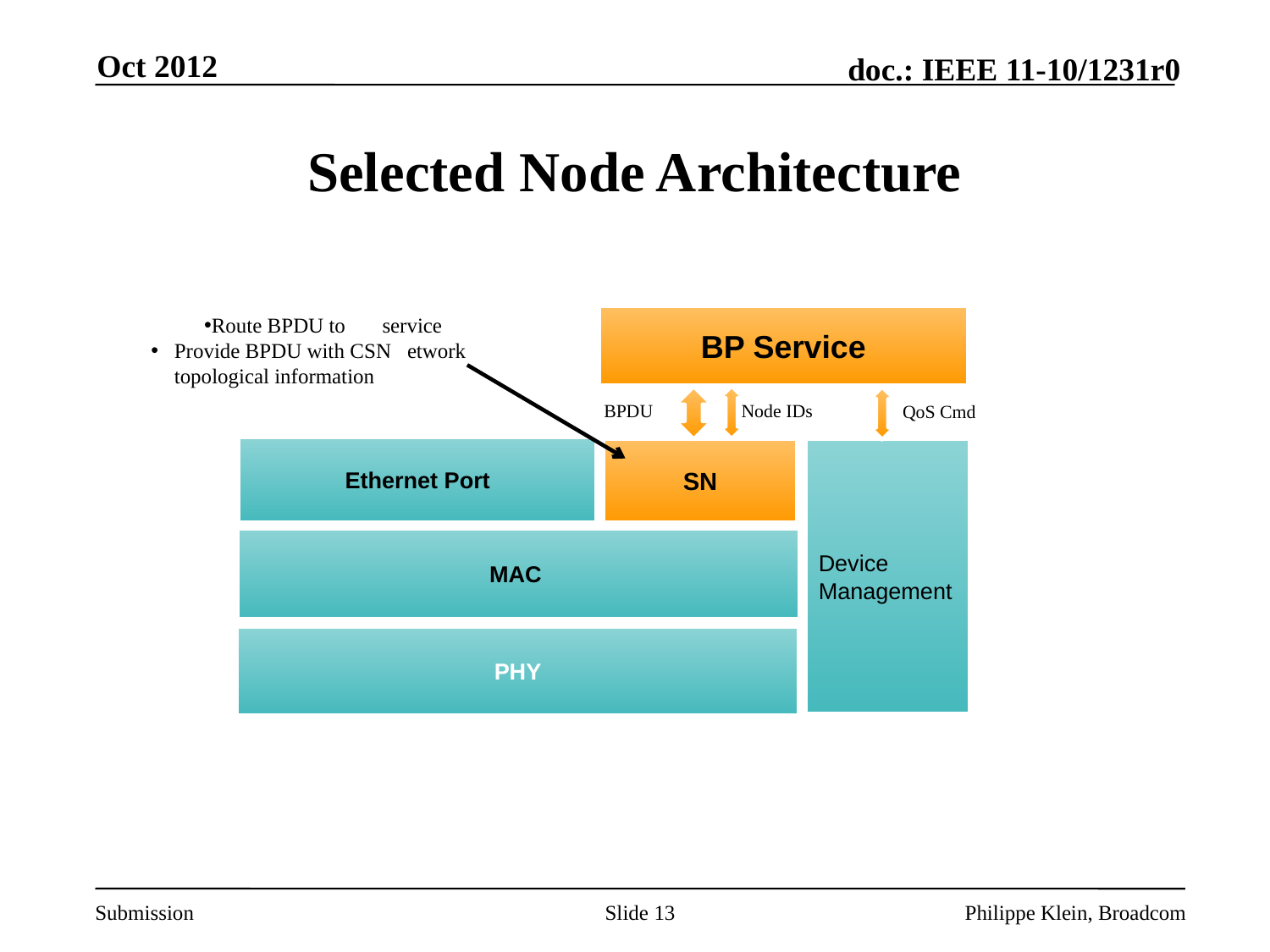

Oct 2012
# Selected Node Architecture
Route BPDU to BP service
Provide BPDU with CSN network
	topological information
BP Service

Node IDs
BPDU
QoS Cmd
Ethernet Port
Device
Management
SN
MAC
PHY
Slide 13
Philippe Klein, Broadcom